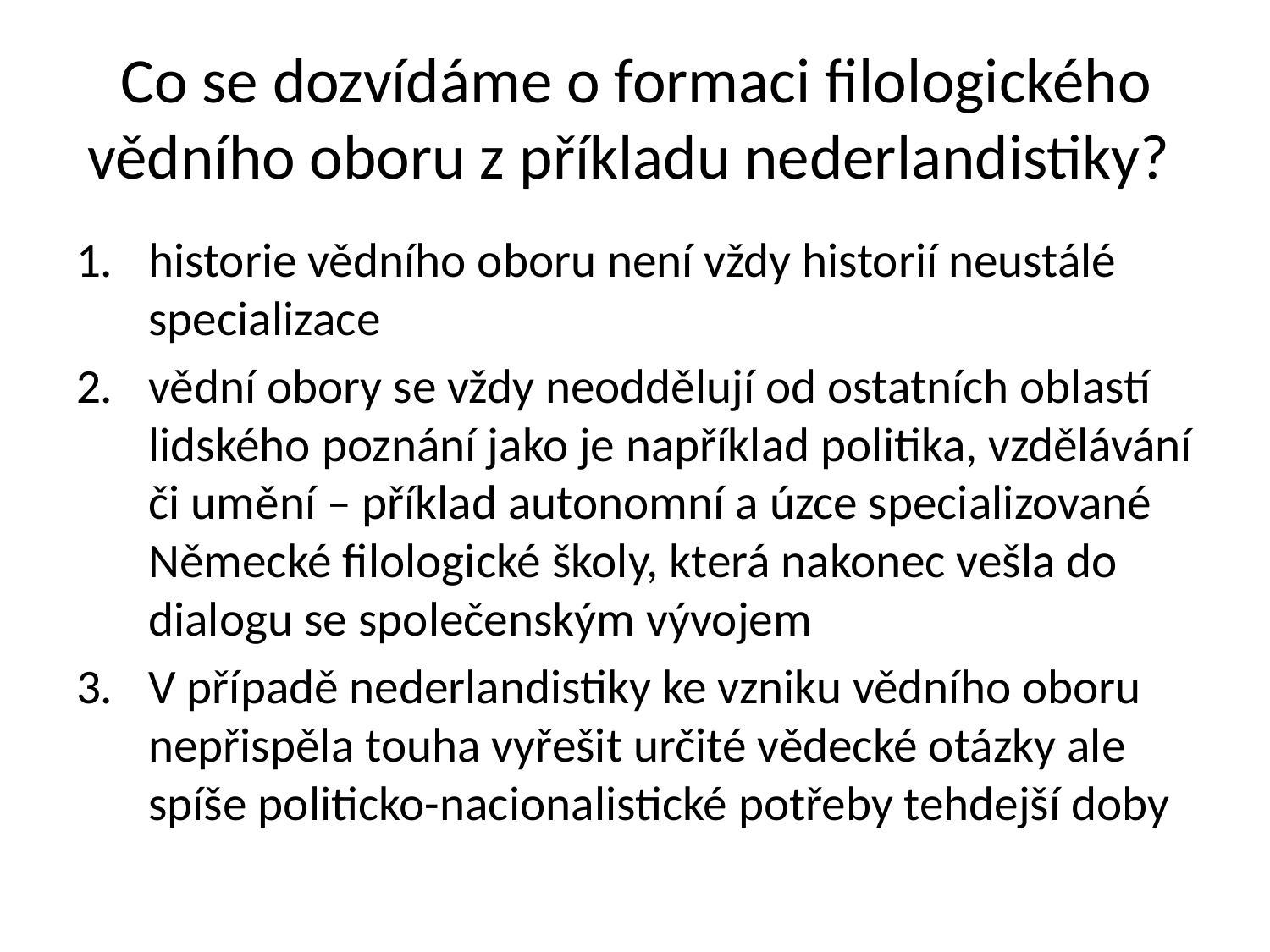

# Co se dozvídáme o formaci filologického vědního oboru z příkladu nederlandistiky?
historie vědního oboru není vždy historií neustálé specializace
vědní obory se vždy neoddělují od ostatních oblastí lidského poznání jako je například politika, vzdělávání či umění – příklad autonomní a úzce specializované Německé filologické školy, která nakonec vešla do dialogu se společenským vývojem
V případě nederlandistiky ke vzniku vědního oboru nepřispěla touha vyřešit určité vědecké otázky ale spíše politicko-nacionalistické potřeby tehdejší doby